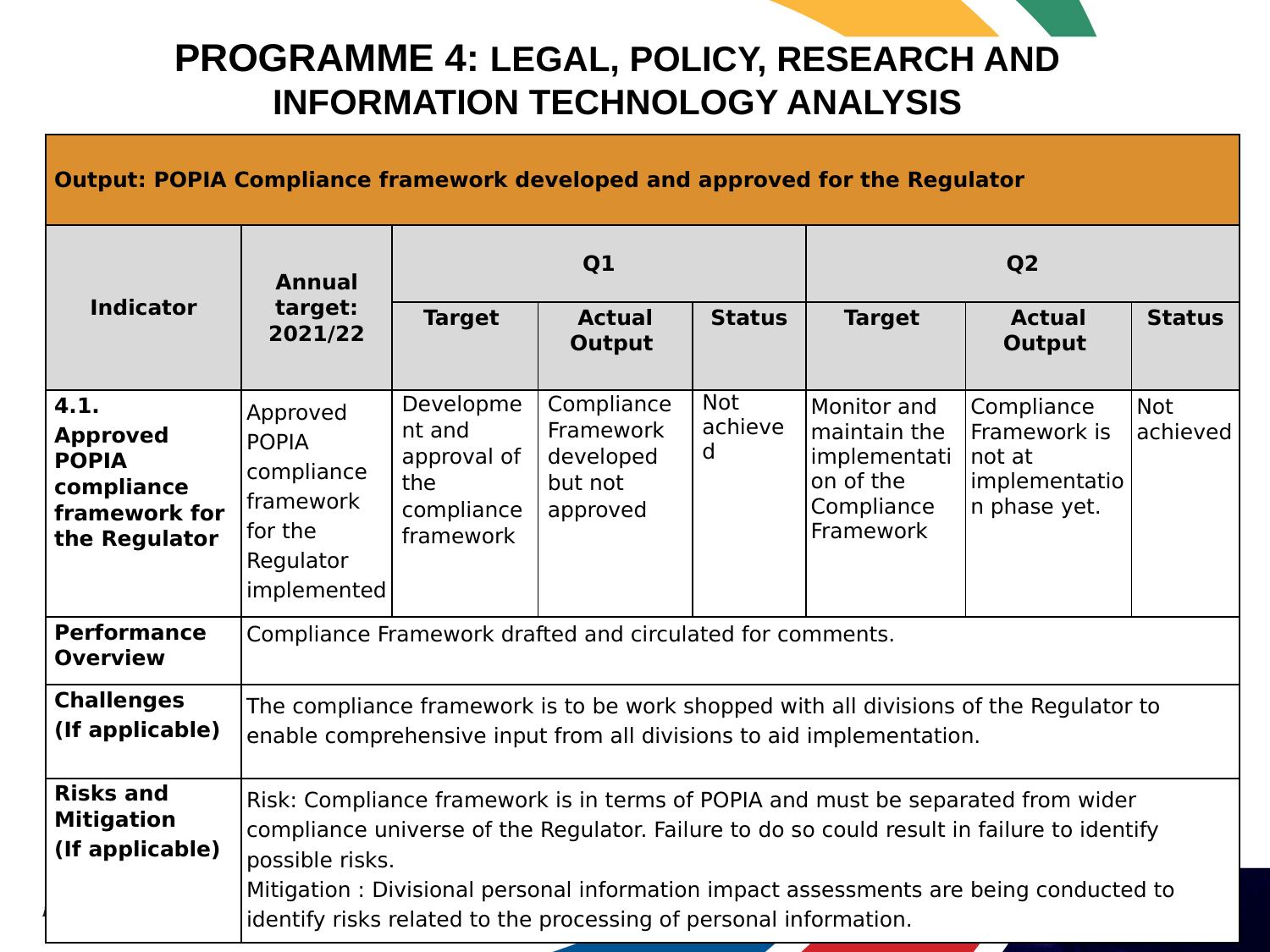

# PROGRAMME 4: LEGAL, POLICY, RESEARCH AND INFORMATION TECHNOLOGY ANALYSIS
| Output: POPIA Compliance framework developed and approved for the Regulator |  |  |  |  |  |  |  |
| --- | --- | --- | --- | --- | --- | --- | --- |
| Indicator | Annual target: 2021/22 | Q1 |  |  | Q2 |  |  |
|  |  | Target | Actual Output | Status | Target | Actual Output | Status |
| 4.1. Approved POPIA compliance framework for the Regulator | Approved POPIA compliance framework for the Regulator implemented | Development and approval of the compliance framework | Compliance Framework developed but not approved | Not achieved | Monitor and maintain the implementation of the Compliance Framework | Compliance Framework is not at implementation phase yet. | Not achieved |
| Performance Overview | Compliance Framework drafted and circulated for comments. |  |  |  |  |  |  |
| Challenges (If applicable) | The compliance framework is to be work shopped with all divisions of the Regulator to enable comprehensive input from all divisions to aid implementation. |  |  |  |  |  |  |
| Risks and Mitigation (If applicable) | Risk: Compliance framework is in terms of POPIA and must be separated from wider compliance universe of the Regulator. Failure to do so could result in failure to identify possible risks. Mitigation : Divisional personal information impact assessments are being conducted to identify risks related to the processing of personal information. |  |  |  |  |  |  |